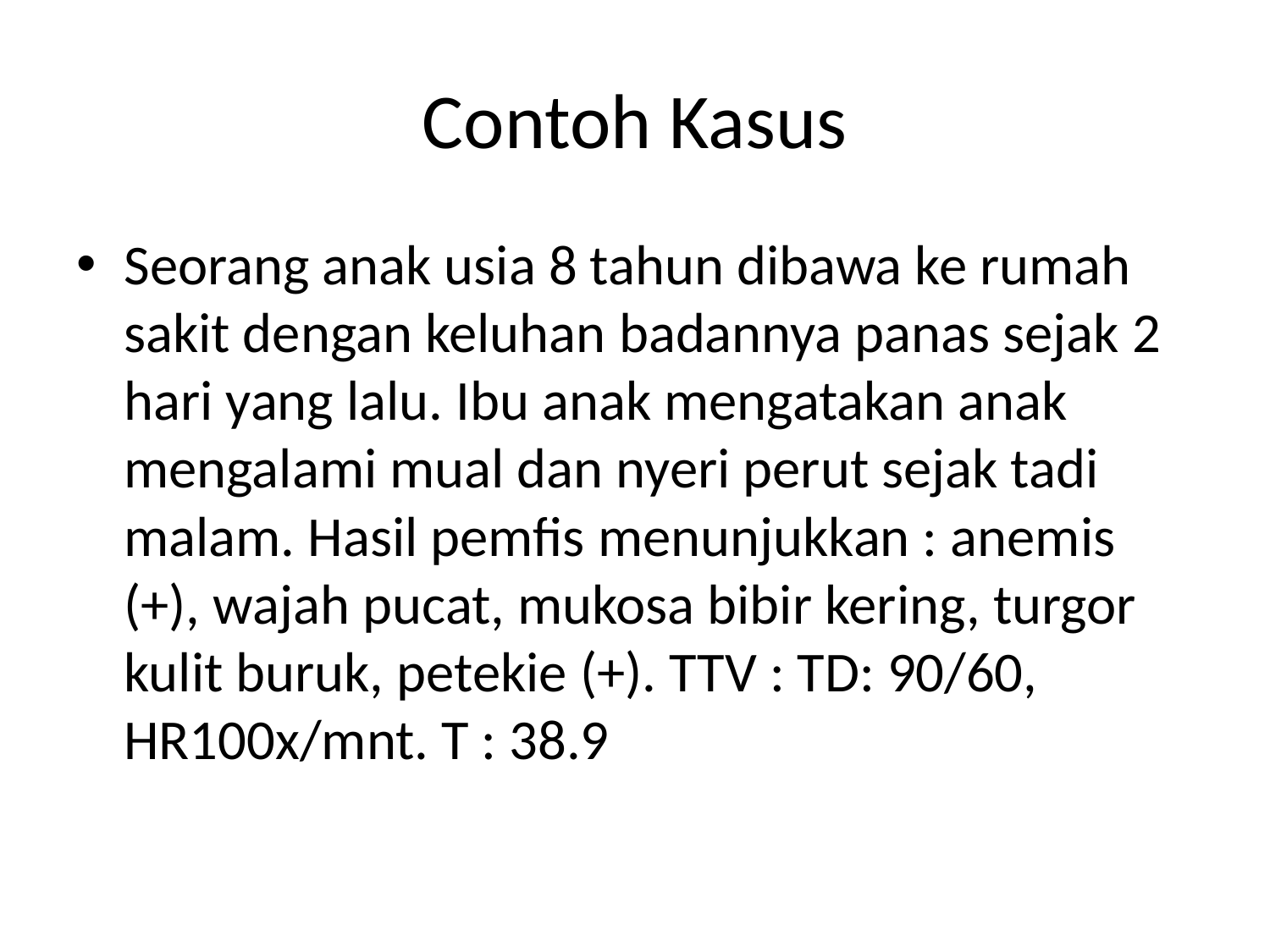

# Contoh Kasus
Seorang anak usia 8 tahun dibawa ke rumah sakit dengan keluhan badannya panas sejak 2 hari yang lalu. Ibu anak mengatakan anak mengalami mual dan nyeri perut sejak tadi malam. Hasil pemfis menunjukkan : anemis (+), wajah pucat, mukosa bibir kering, turgor kulit buruk, petekie (+). TTV : TD: 90/60, HR100x/mnt. T : 38.9